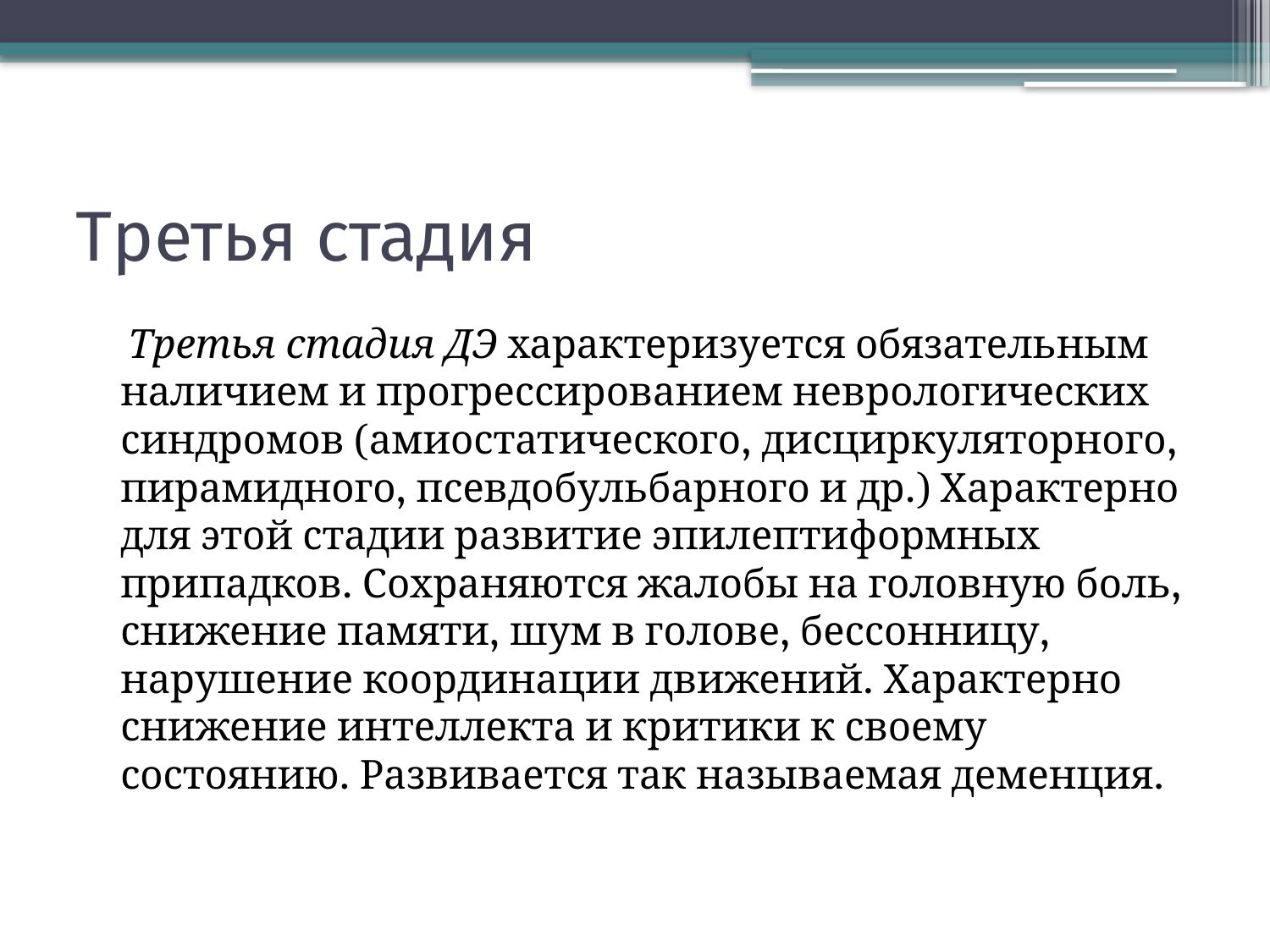

# Третья стадия
    Третья стадия ДЭ характеризуется обязательным наличием и прогрессированием неврологических синдромов (амиостатического, дисциркуляторного, пирамидного, псевдобульбарного и др.) Характерно для этой стадии развитие эпилептиформных припадков. Сохраняются жалобы на головную боль, снижение памяти, шум в голове, бессонницу, нарушение координации движений. Характерно снижение интеллекта и критики к своему состоянию. Развивается так называемая деменция.